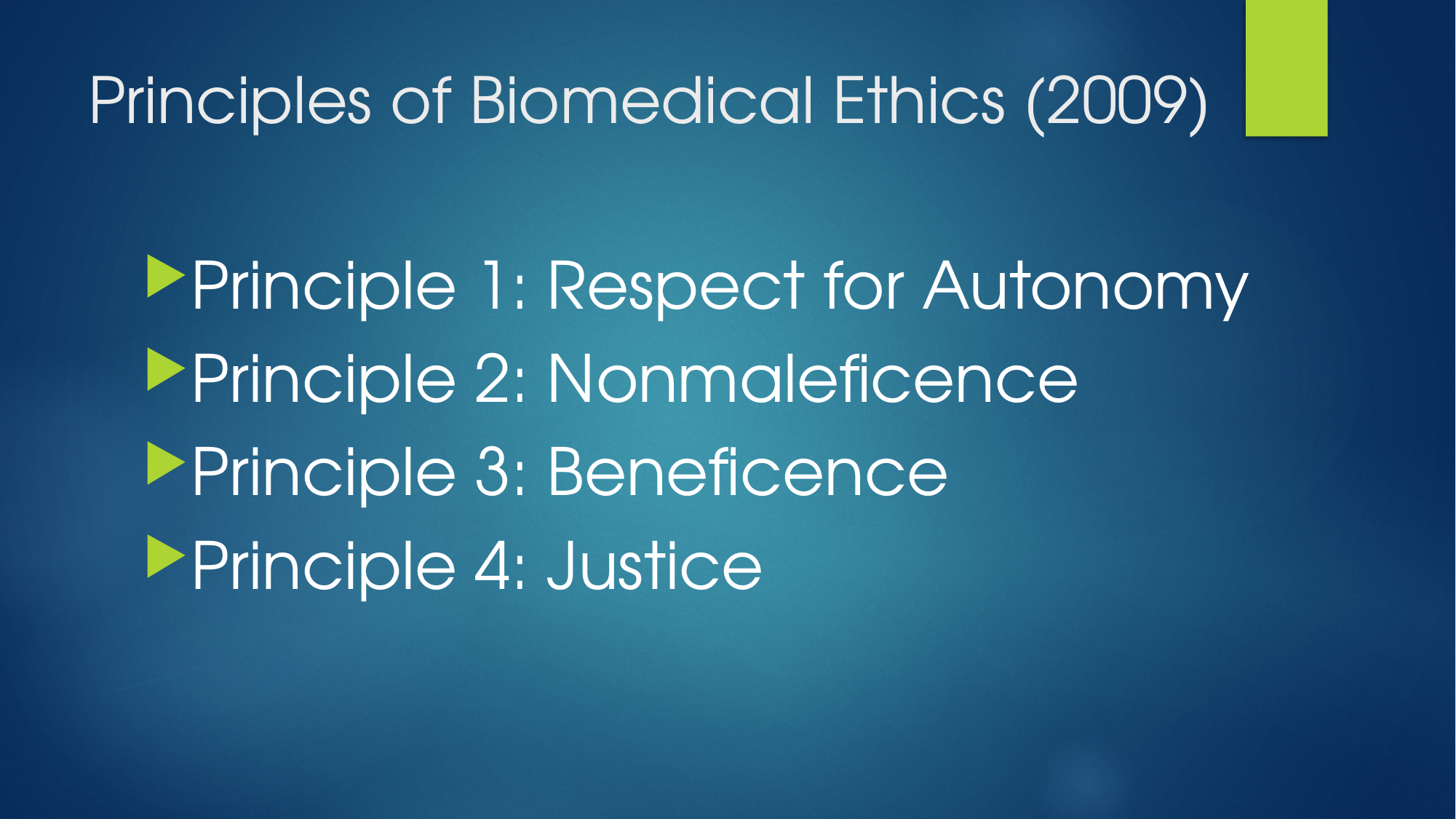

# Principles of Biomedical Ethics (2009)
Principle 1: Respect for Autonomy
Principle 2: Nonmaleficence
Principle 3: Beneficence
Principle 4: Justice